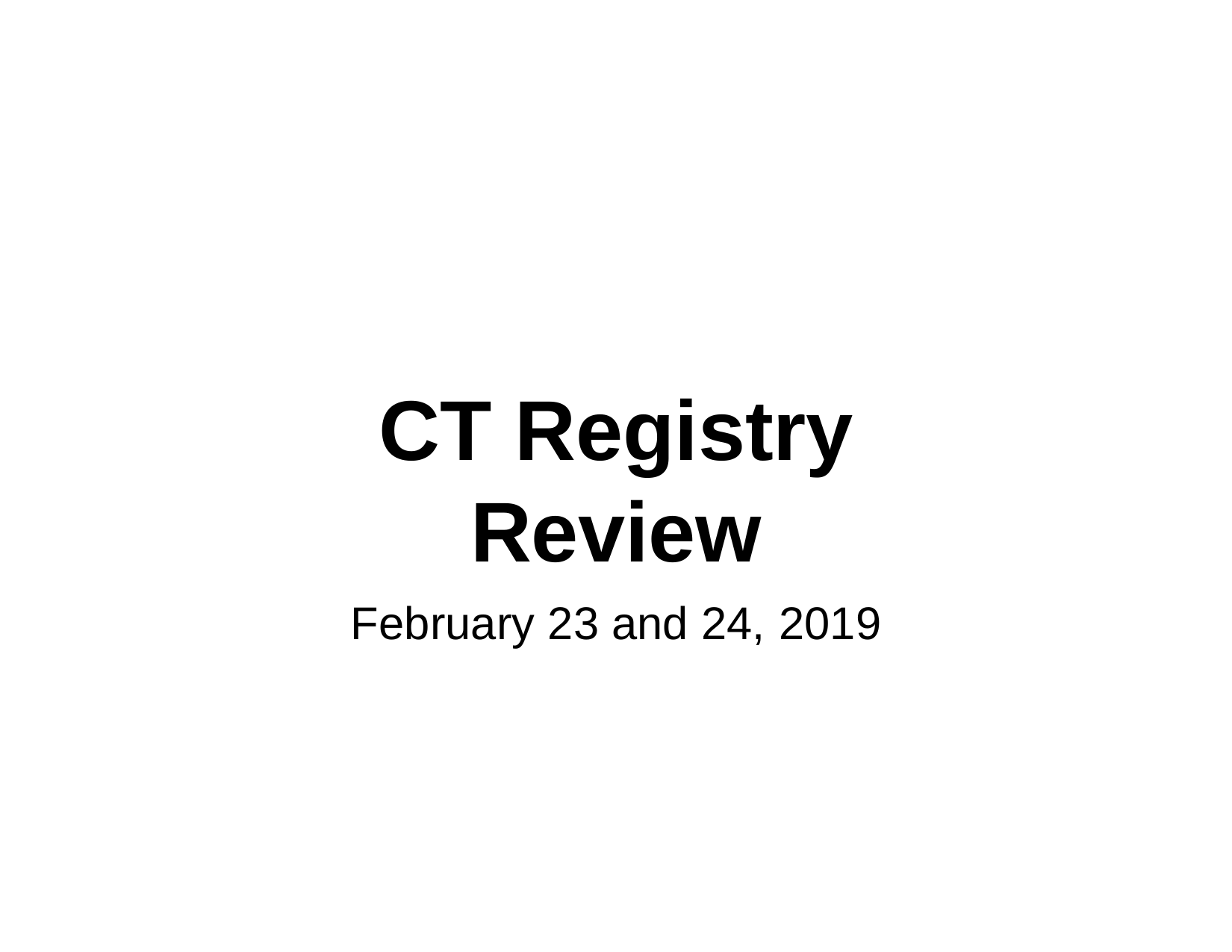

# CT Registry Review
February 23 and 24, 2019